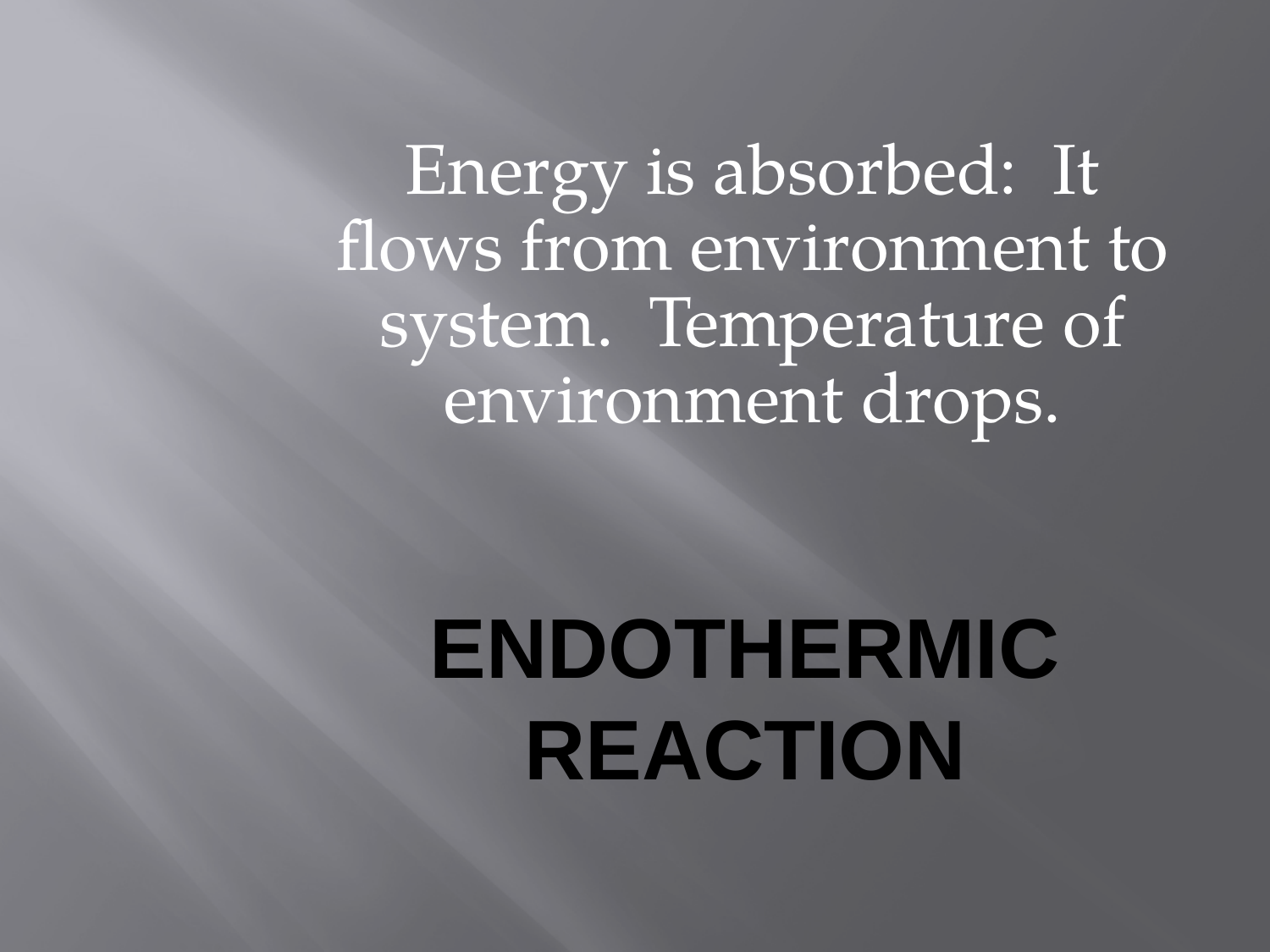

Energy is absorbed:  It flows from environment to system.  Temperature of environment drops.
# Endothermic Reaction